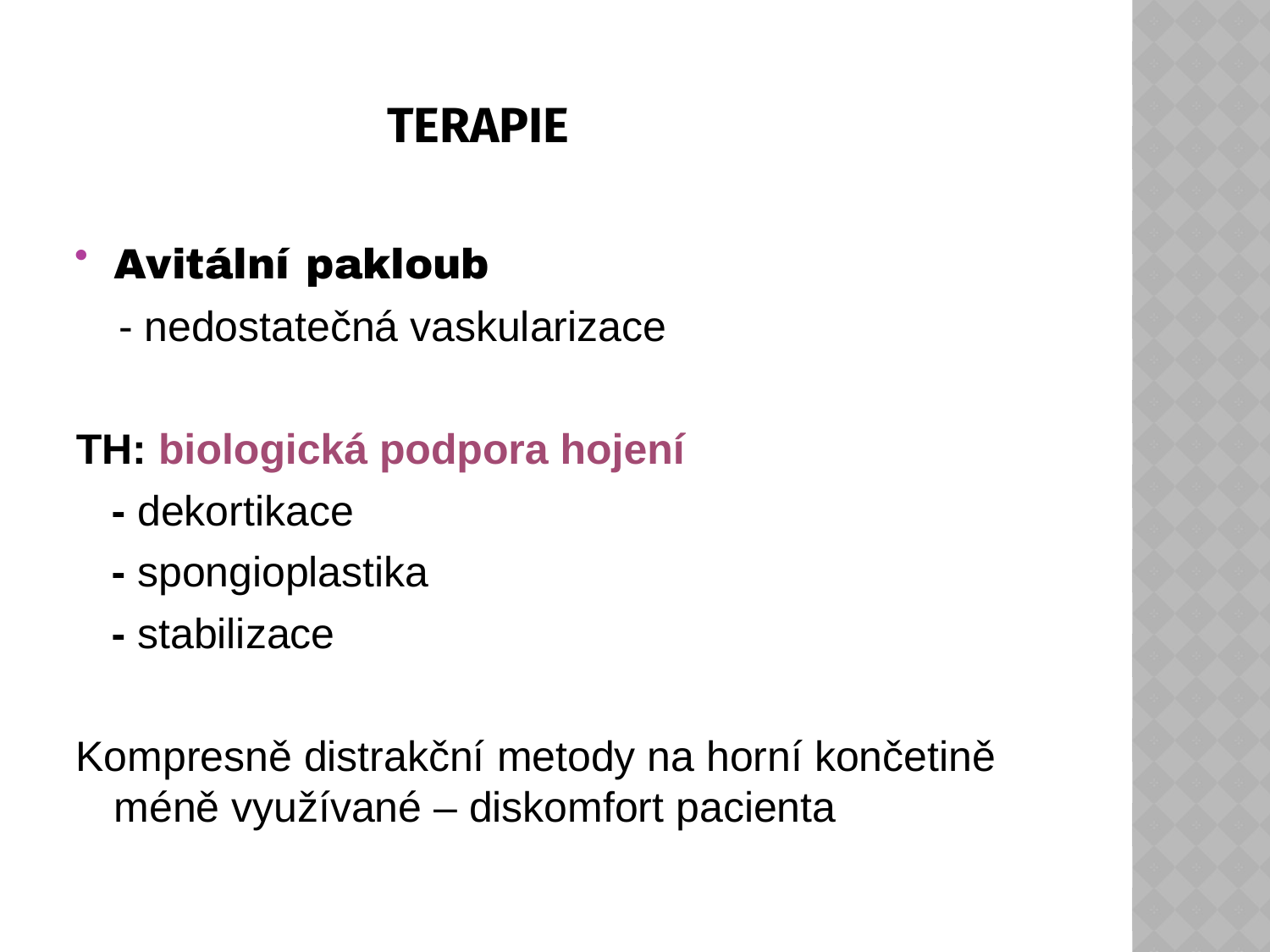

# Terapie
Avitální pakloub
   - nedostatečná vaskularizace

TH: biologická podpora hojení
   - dekortikace
   - spongioplastika
   - stabilizace

Kompresně distrakční metody na horní končetině méně využívané – diskomfort pacienta